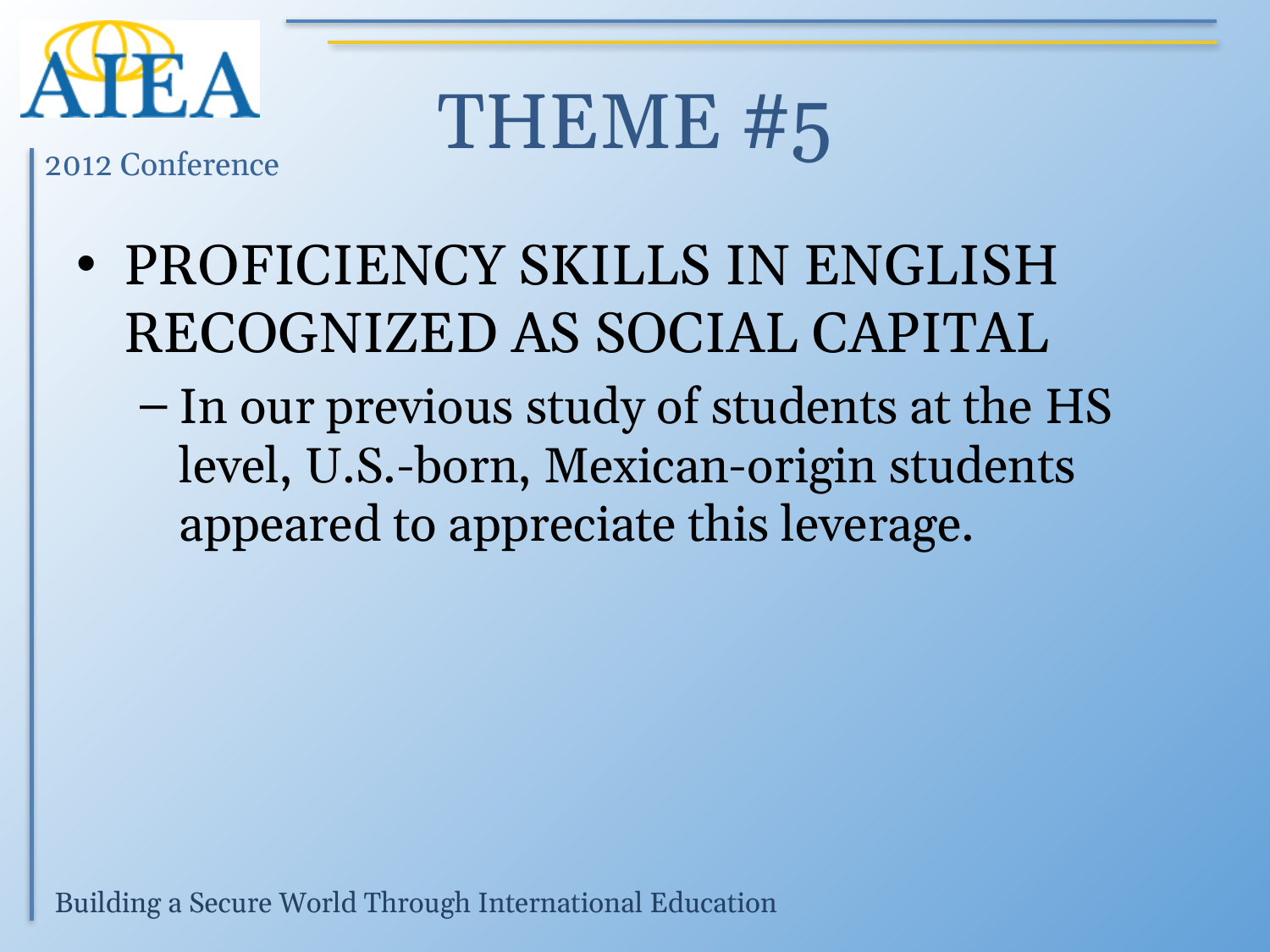

# THEME #5
PROFICIENCY SKILLS IN ENGLISH RECOGNIZED AS SOCIAL CAPITAL
In our previous study of students at the HS level, U.S.-born, Mexican-origin students appeared to appreciate this leverage.